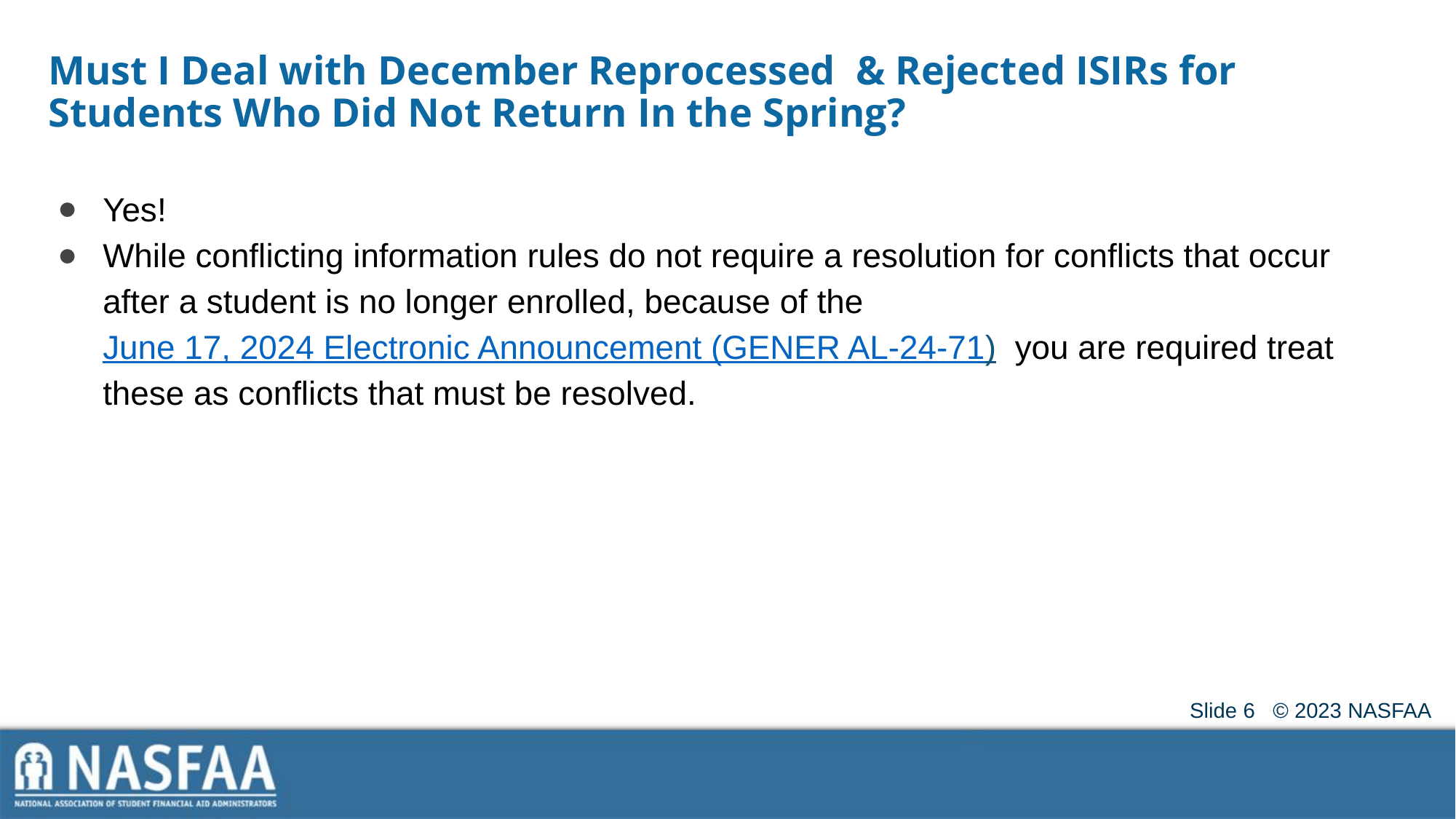

# Must I Deal with December Reprocessed  & Rejected ISIRs for Students Who Did Not Return In the Spring?
Yes!
While conflicting information rules do not require a resolution for conflicts that occur after a student is no longer enrolled, because of the June 17, 2024 Electronic Announcement (GENER AL-24-71)  you are required treat these as conflicts that must be resolved.